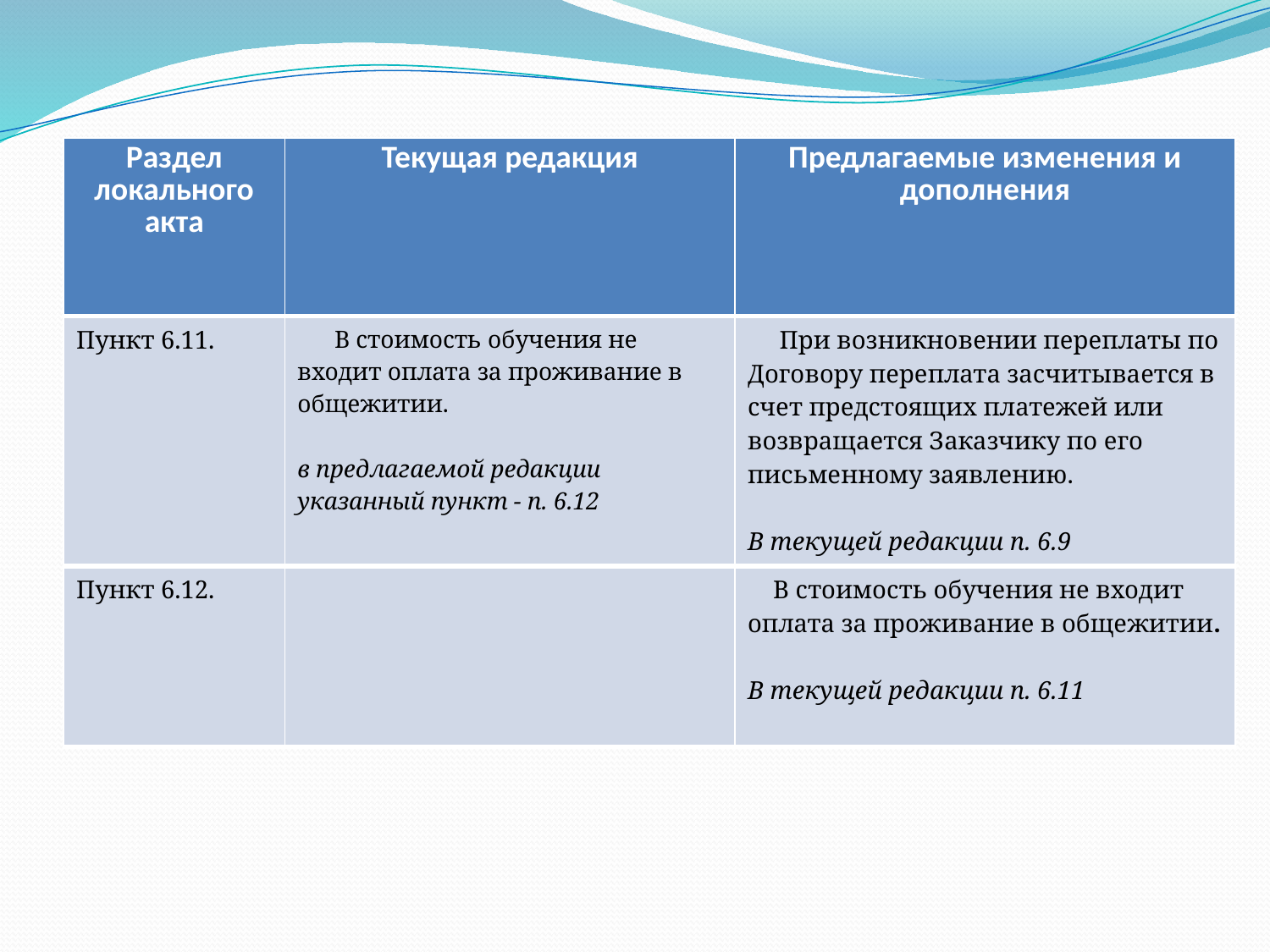

| Раздел локального акта | Текущая редакция | Предлагаемые изменения и дополнения |
| --- | --- | --- |
| Пункт 6.11. | В стоимость обучения не входит оплата за проживание в общежитии. в предлагаемой редакции указанный пункт - п. 6.12 | При возникновении переплаты по Договору переплата засчитывается в счет предстоящих платежей или возвращается Заказчику по его письменному заявлению. В текущей редакции п. 6.9 |
| Пункт 6.12. |  | В стоимость обучения не входит оплата за проживание в общежитии. В текущей редакции п. 6.11 |